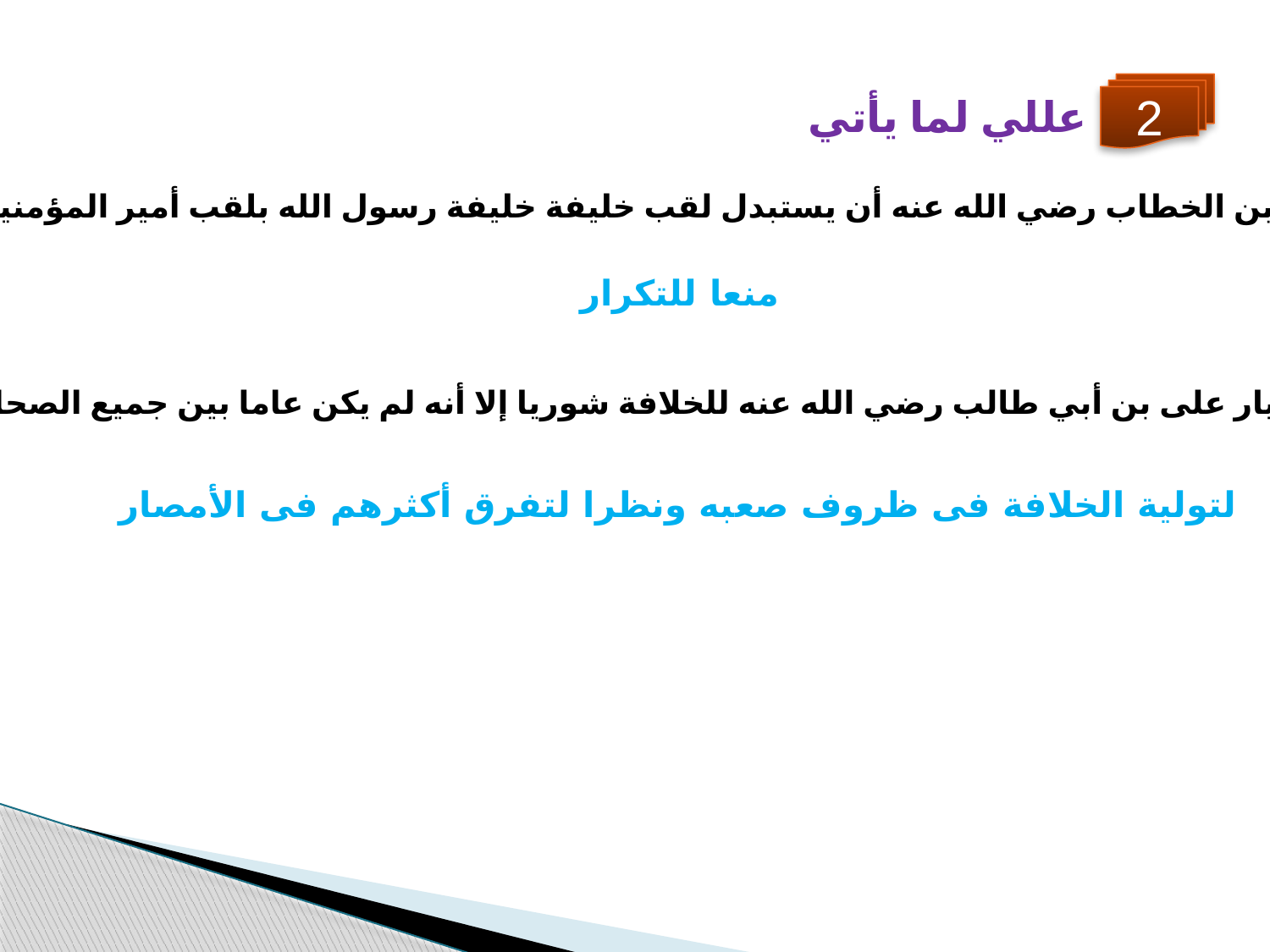

2
عللي لما يأتي
رأى عمر بن الخطاب رضي الله عنه أن يستبدل لقب خليفة خليفة رسول الله بلقب أمير المؤمنين
منعا للتكرار
كان اختيار على بن أبي طالب رضي الله عنه للخلافة شوريا إلا أنه لم يكن عاما بين جميع الصحابة
لتولية الخلافة فى ظروف صعبه ونظرا لتفرق أكثرهم فى الأمصار